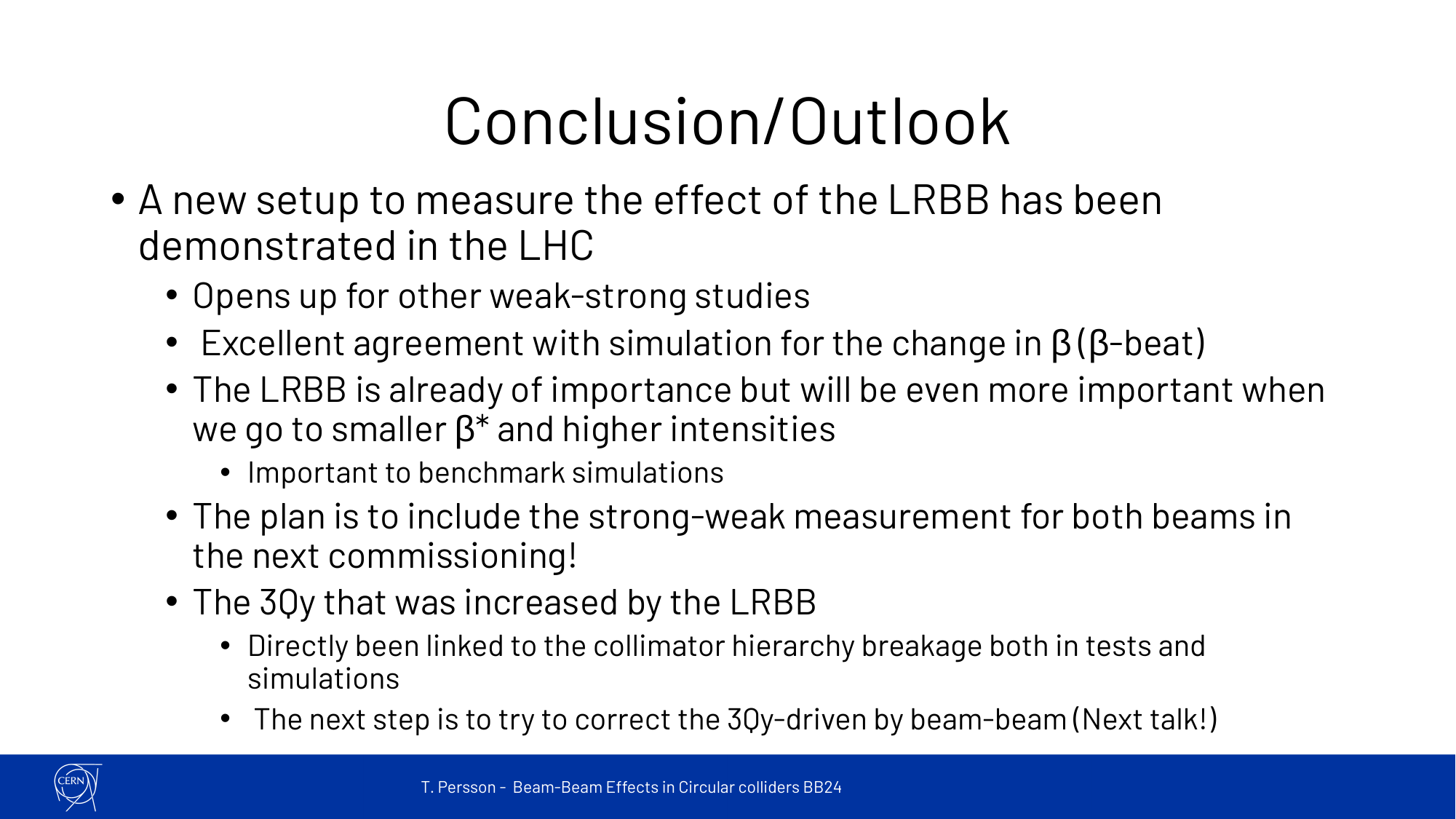

# Conclusion/Outlook
A new setup to measure the effect of the LRBB has been demonstrated in the LHC
Opens up for other weak-strong studies
 Excellent agreement with simulation for the change in β (β-beat)
The LRBB is already of importance but will be even more important when we go to smaller β* and higher intensities
Important to benchmark simulations
The plan is to include the strong-weak measurement for both beams in the next commissioning!
The 3Qy that was increased by the LRBB
Directly been linked to the collimator hierarchy breakage both in tests and simulations
 The next step is to try to correct the 3Qy-driven by beam-beam (Next talk!)